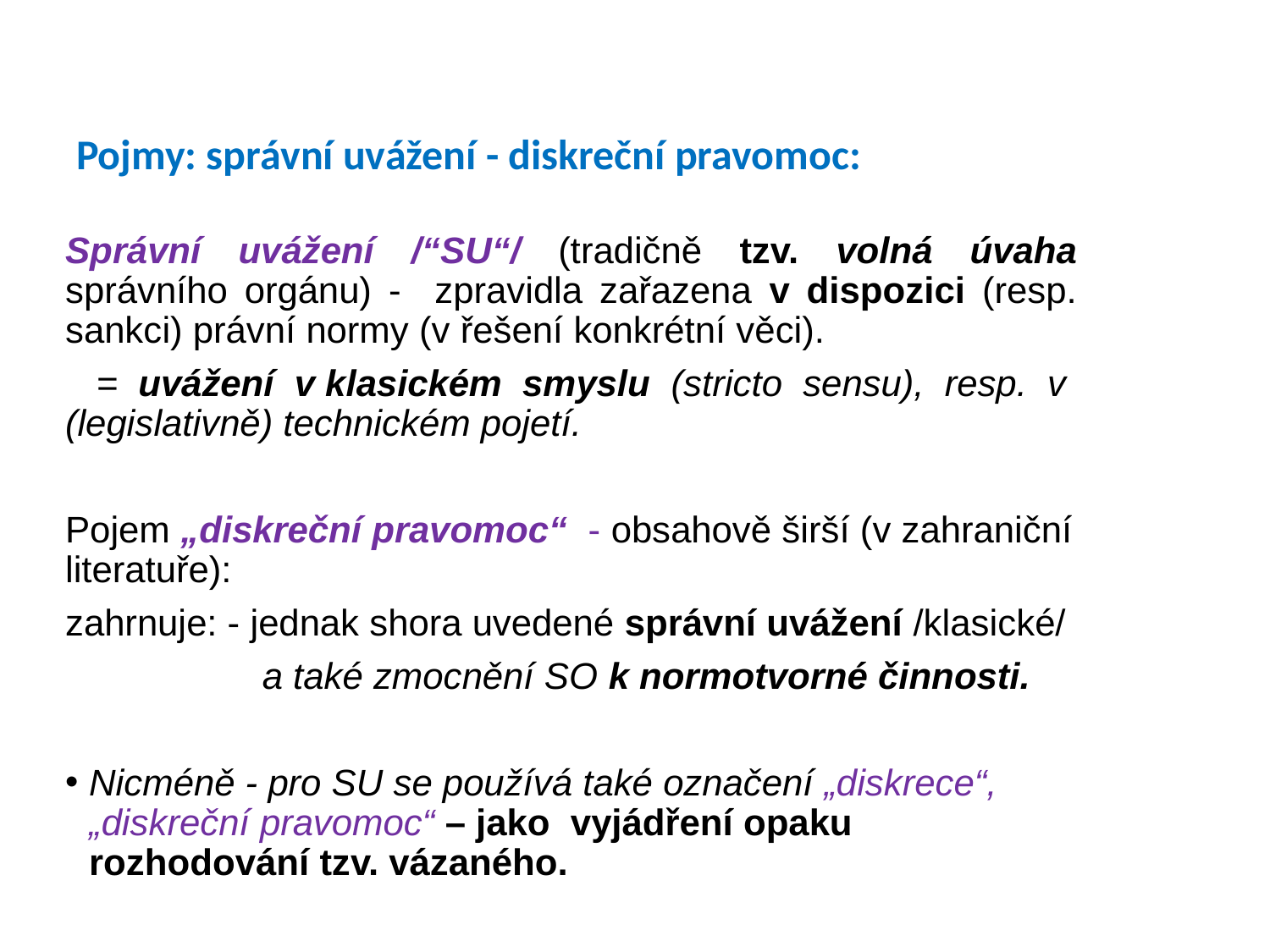

# Pojmy: správní uvážení - diskreční pravomoc:

Správní uvážení /“SU“/ (tradičně tzv. volná úvaha správního orgánu) -  zpravidla zařazena v dispozici (resp. sankci) právní normy (v řešení konkrétní věci).
  = uvážení v klasickém smyslu (stricto sensu), resp. v  (legislativně) technickém pojetí.

Pojem „diskreční pravomoc“  - obsahově širší (v zahraniční literatuře):
zahrnuje: - jednak shora uvedené správní uvážení /klasické/
                   a také zmocnění SO k normotvorné činnosti.

Nicméně - pro SU se používá také označení „diskrece“, „diskreční pravomoc“ – jako  vyjádření opaku rozhodování tzv. vázaného.